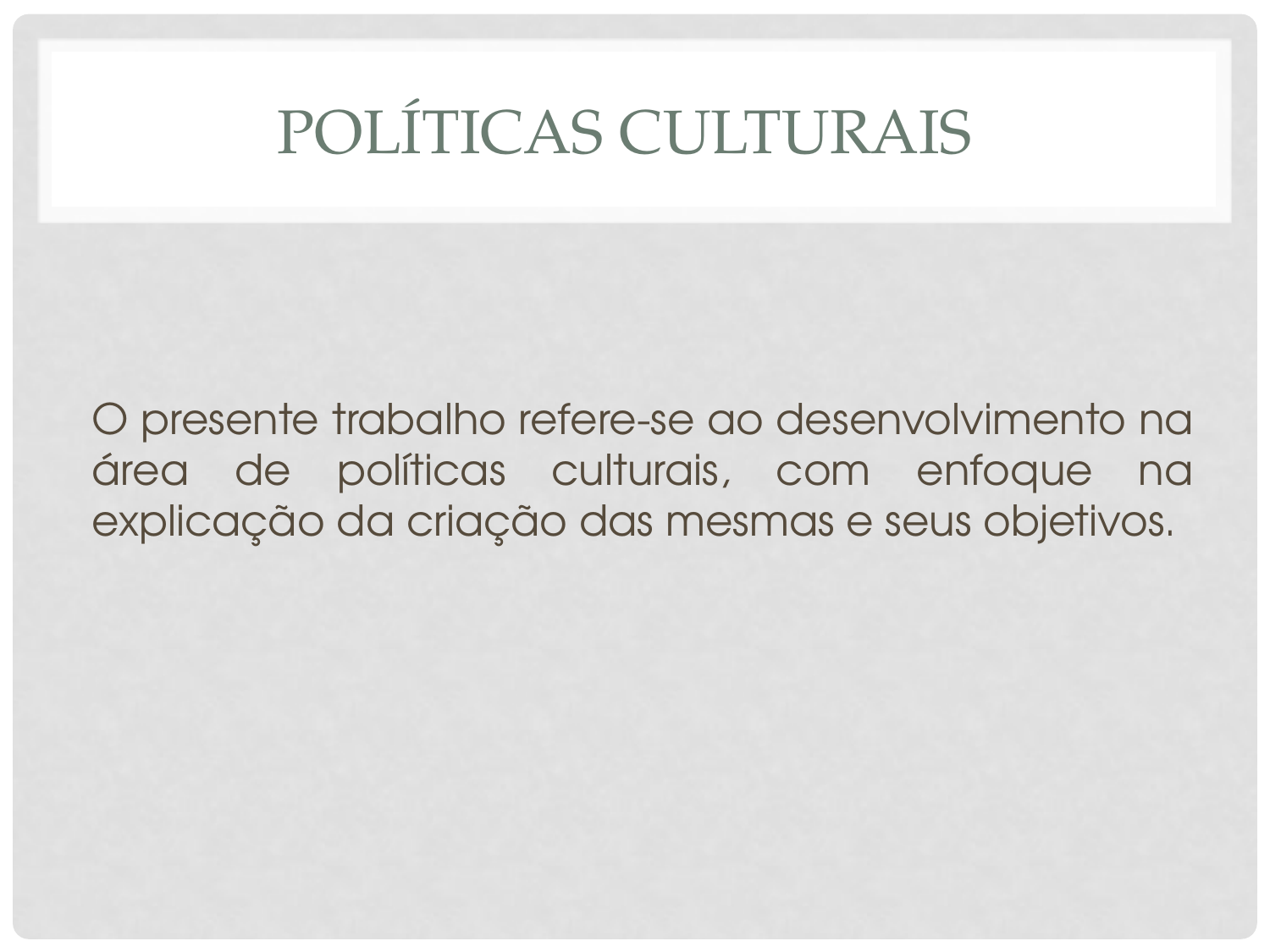

# Políticas culturais
O presente trabalho refere-se ao desenvolvimento na área de políticas culturais, com enfoque na explicação da criação das mesmas e seus objetivos.